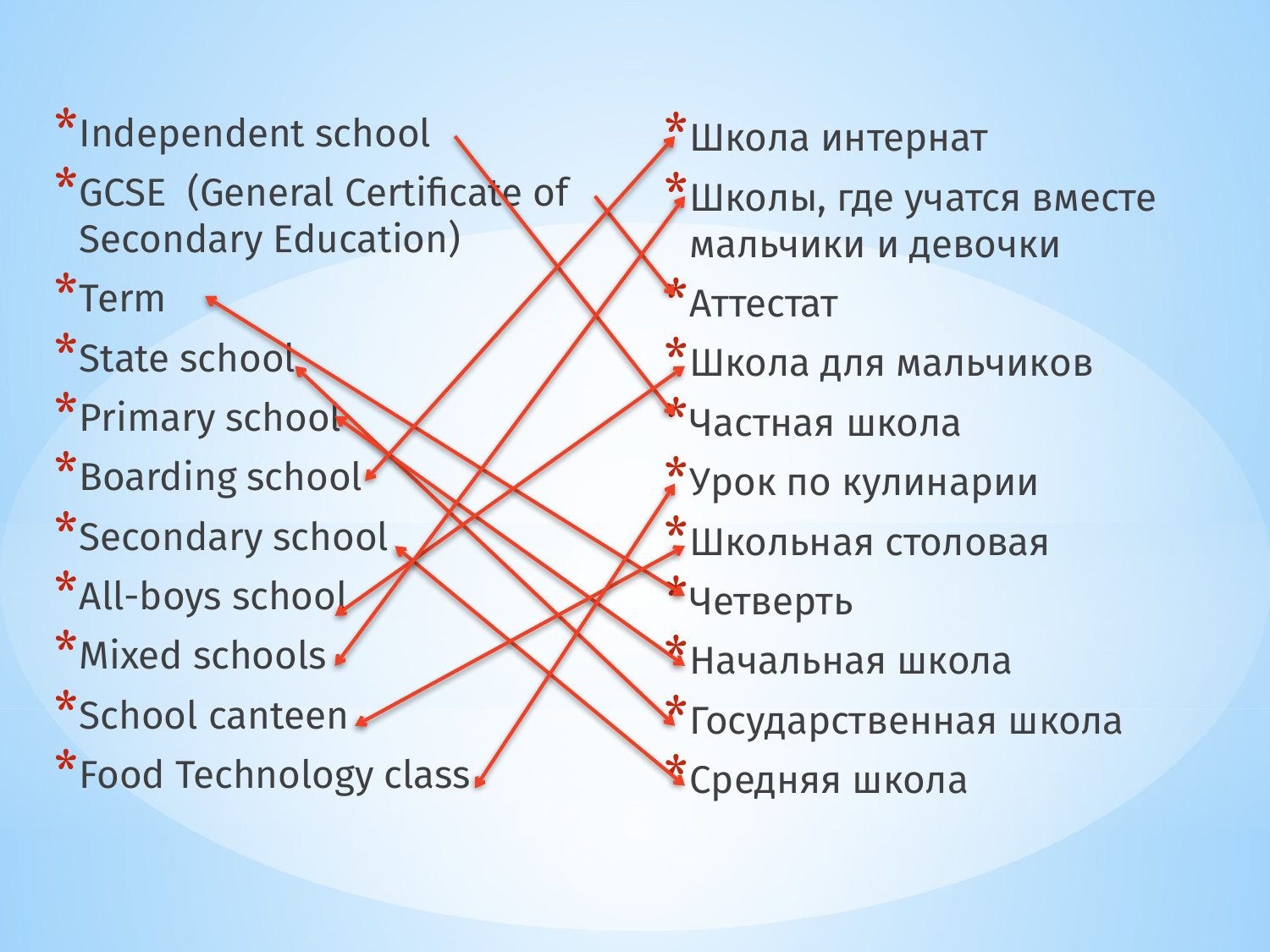

Independent school
GCSE  (General Certificate of Secondary Education)
Term
State school
Primary school
Boarding school
Secondary school
All-boys school
Mixed schools
School canteen
Food Technology class

Школа интернат
Школы, где учатся вместе мальчики и девочки
Аттестат
Школа для мальчиков
Частная школа
Урок по кулинарии
Школьная столовая
Четверть
Начальная школа
Государственная школа
Средняя школа